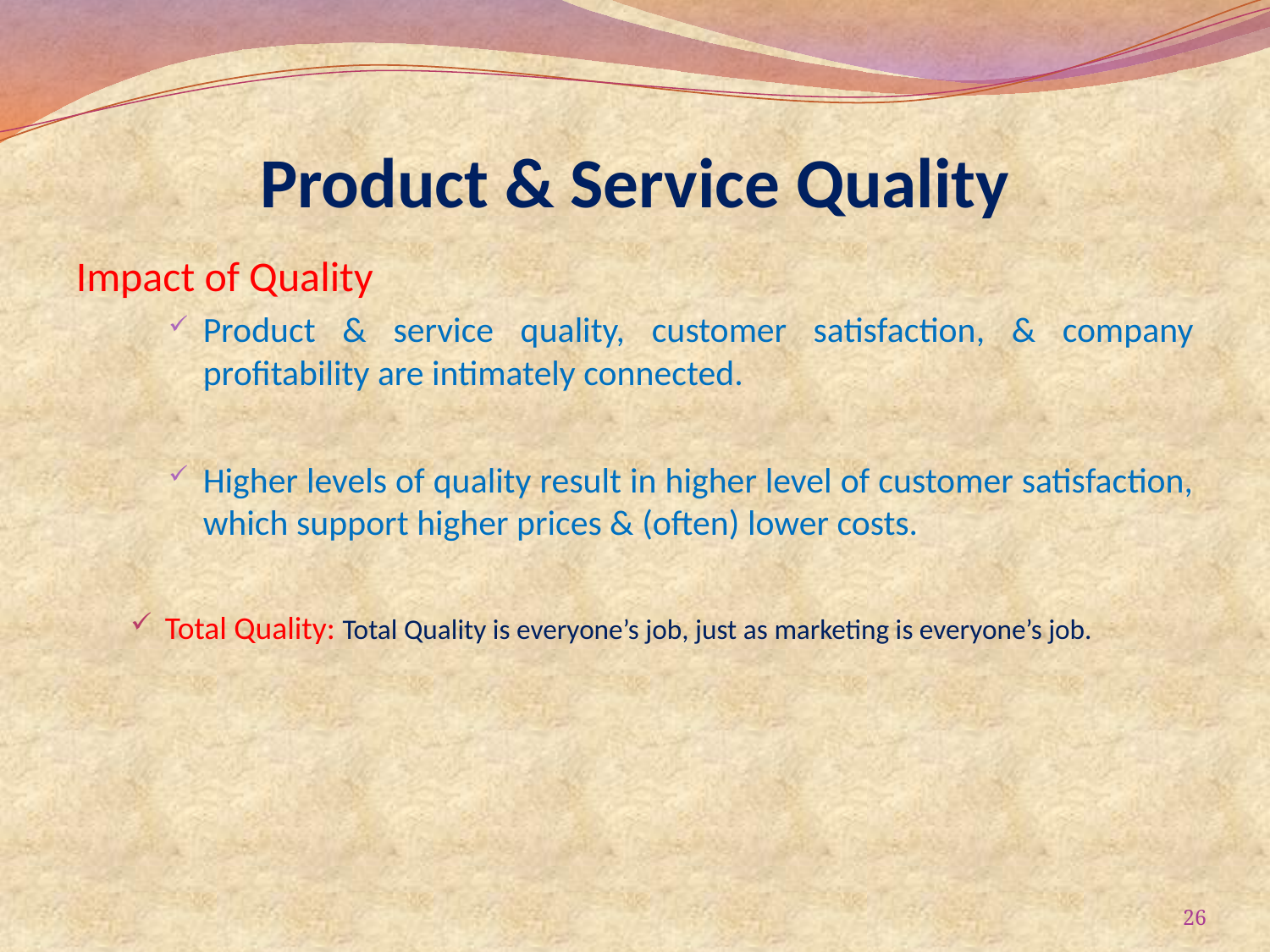

# Product & Service Quality
Impact of Quality
Product & service quality, customer satisfaction, & company profitability are intimately connected.

Higher levels of quality result in higher level of customer satisfaction, which support higher prices & (often) lower costs.

Total Quality: Total Quality is everyone’s job, just as marketing is everyone’s job.

26